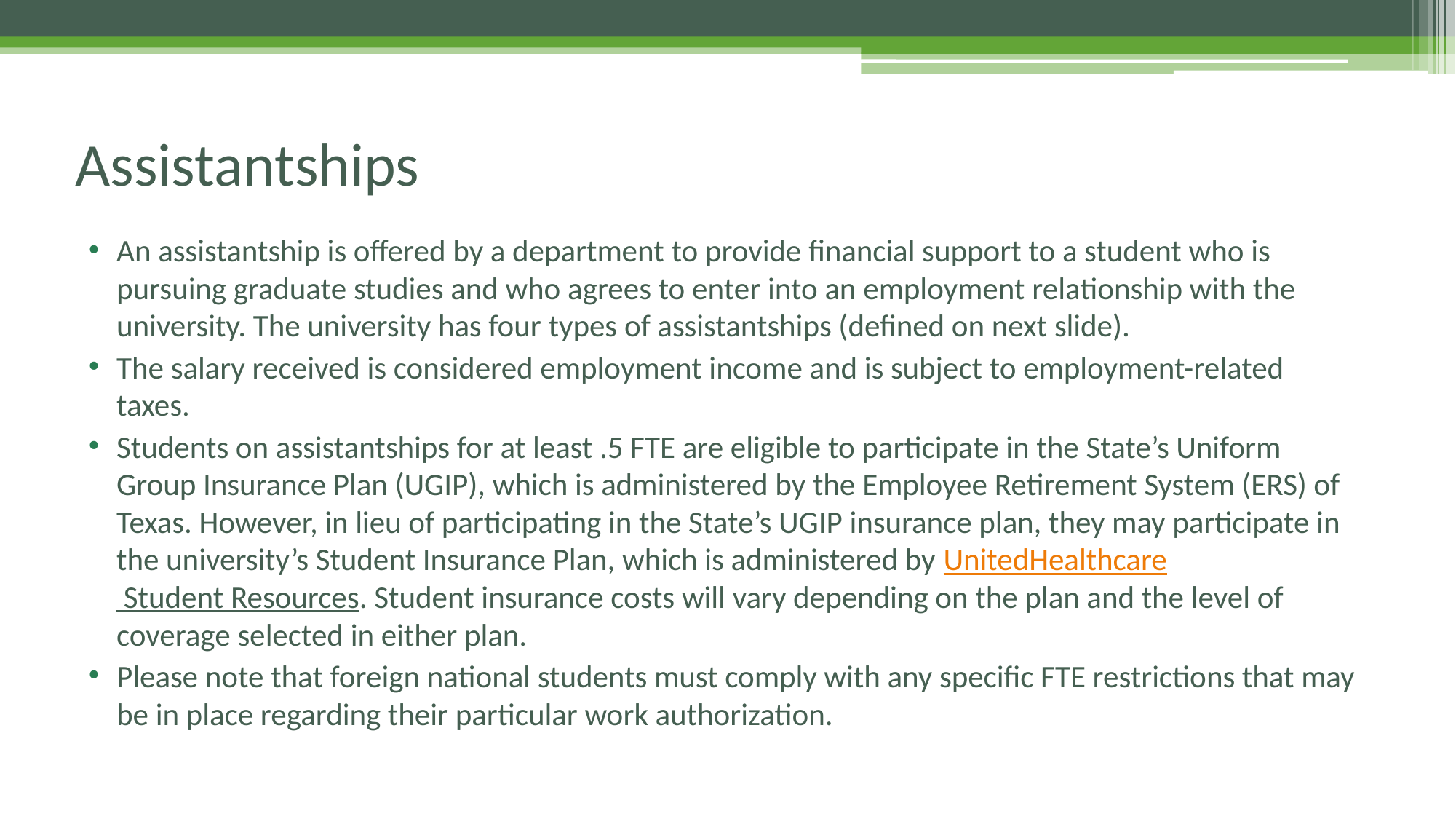

# Assistantships
An assistantship is offered by a department to provide financial support to a student who is pursuing graduate studies and who agrees to enter into an employment relationship with the university. The university has four types of assistantships (defined on next slide).
The salary received is considered employment income and is subject to employment-related taxes.
Students on assistantships for at least .5 FTE are eligible to participate in the State’s Uniform Group Insurance Plan (UGIP), which is administered by the Employee Retirement System (ERS) of Texas. However, in lieu of participating in the State’s UGIP insurance plan, they may participate in the university’s Student Insurance Plan, which is administered by UnitedHealthcare Student Resources. Student insurance costs will vary depending on the plan and the level of coverage selected in either plan.
Please note that foreign national students must comply with any specific FTE restrictions that may be in place regarding their particular work authorization.